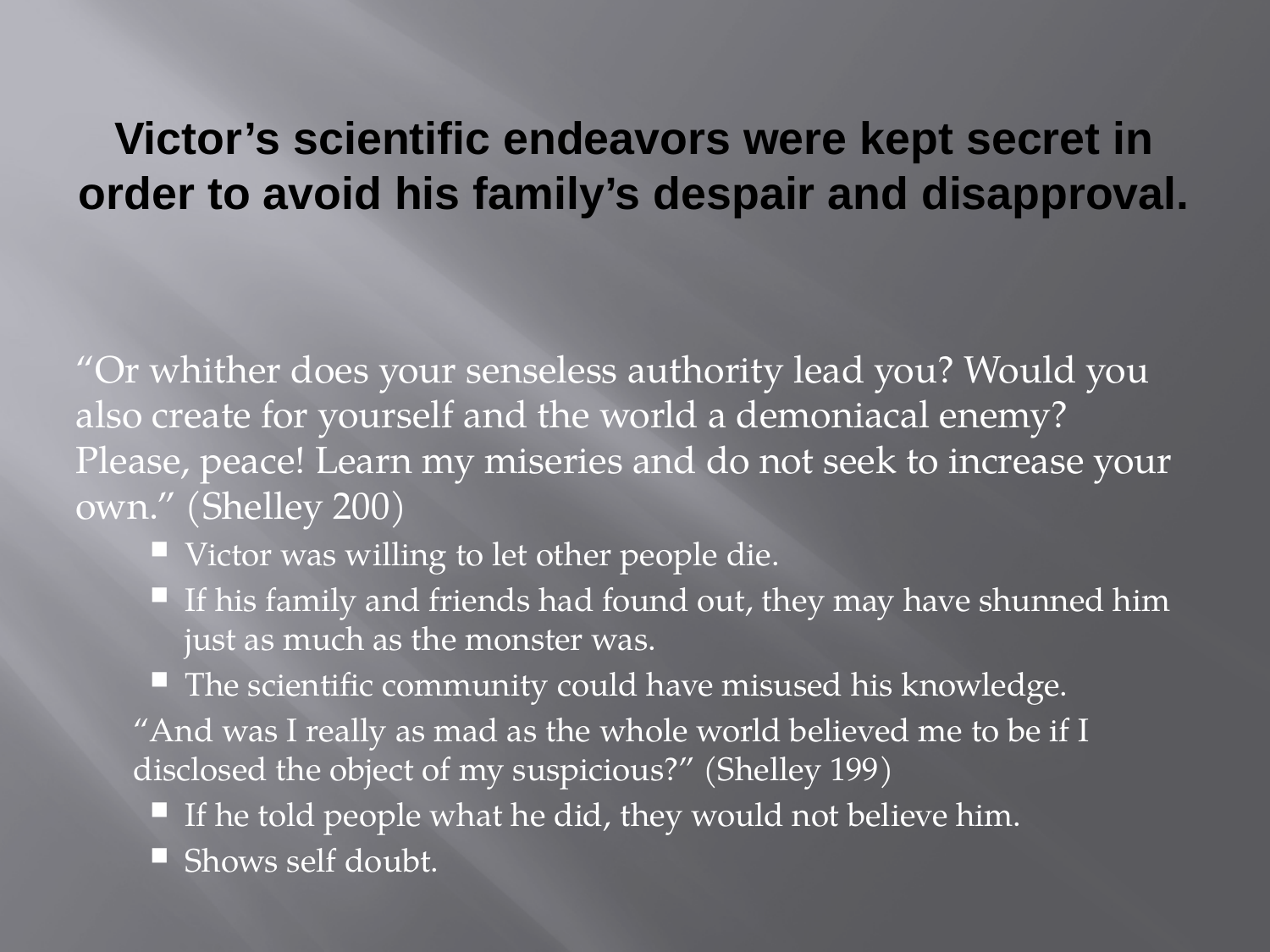

# Victor’s scientific endeavors were kept secret in order to avoid his family’s despair and disapproval.
“Or whither does your senseless authority lead you? Would you also create for yourself and the world a demoniacal enemy? Please, peace! Learn my miseries and do not seek to increase your own.” (Shelley 200)
Victor was willing to let other people die.
If his family and friends had found out, they may have shunned him just as much as the monster was.
The scientific community could have misused his knowledge.
“And was I really as mad as the whole world believed me to be if I disclosed the object of my suspicious?” (Shelley 199)
If he told people what he did, they would not believe him.
Shows self doubt.